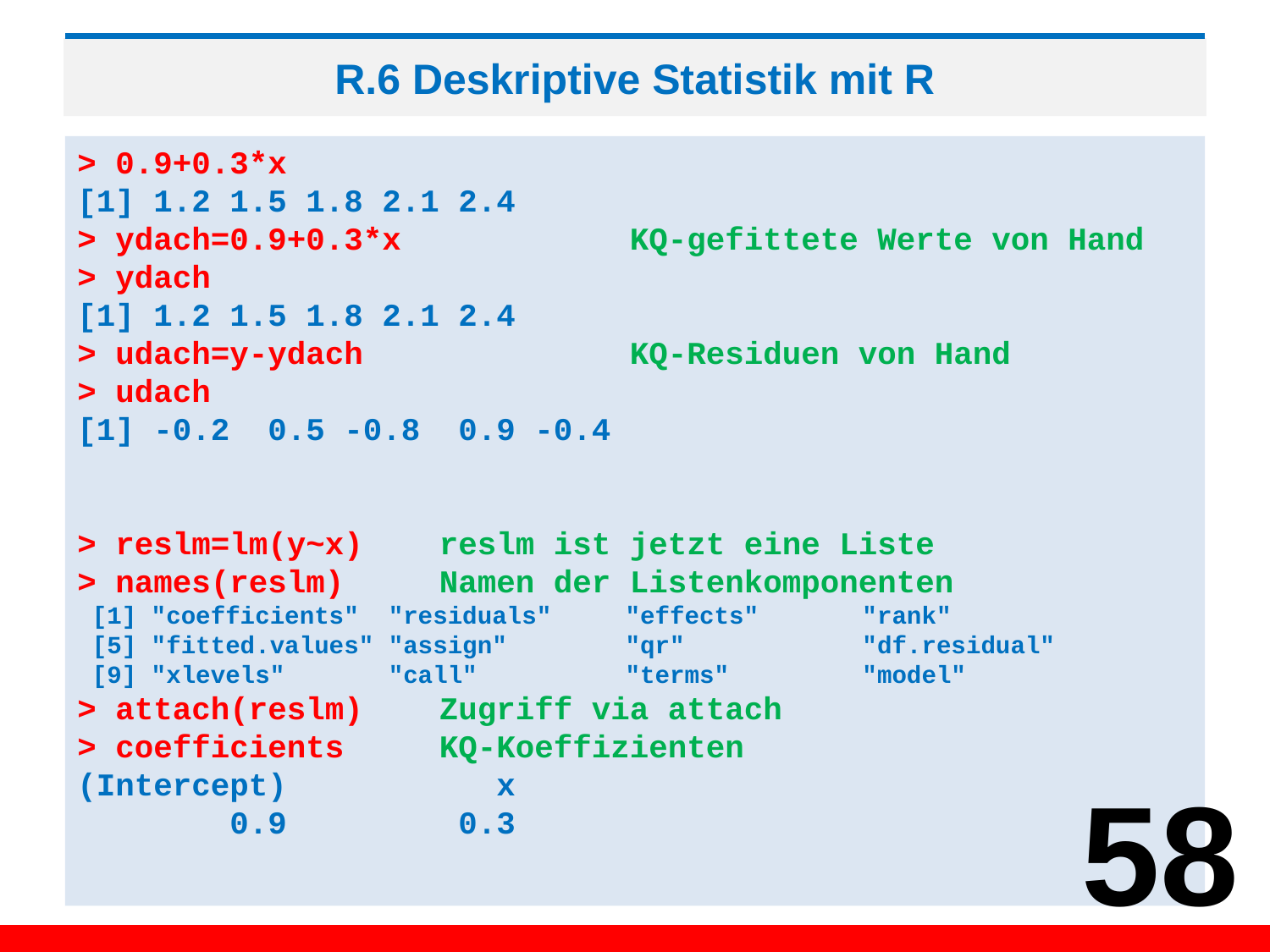

# R.6 Deskriptive Statistik mit R

> 0.9+0.3*x
[1] 1.2 1.5 1.8 2.1 2.4
> ydach=0.9+0.3*x            KQ-gefittete Werte von Hand
> ydach
[1] 1.2 1.5 1.8 2.1 2.4
> udach=y-ydach              KQ-Residuen von Hand
> udach
[1] -0.2  0.5 -0.8  0.9 -0.4

> reslm=lm(y~x)    reslm ist jetzt eine Liste
> names(reslm)     Namen der Listenkomponenten
 [1] "coefficients"  "residuals"     "effects"       "rank"
 [5] "fitted.values" "assign"        "qr"            "df.residual"
 [9] "xlevels"       "call"          "terms"         "model"
> attach(reslm)    Zugriff via attach
> coefficients     KQ-Koeffizienten
(Intercept)           x
        0.9         0.3
58